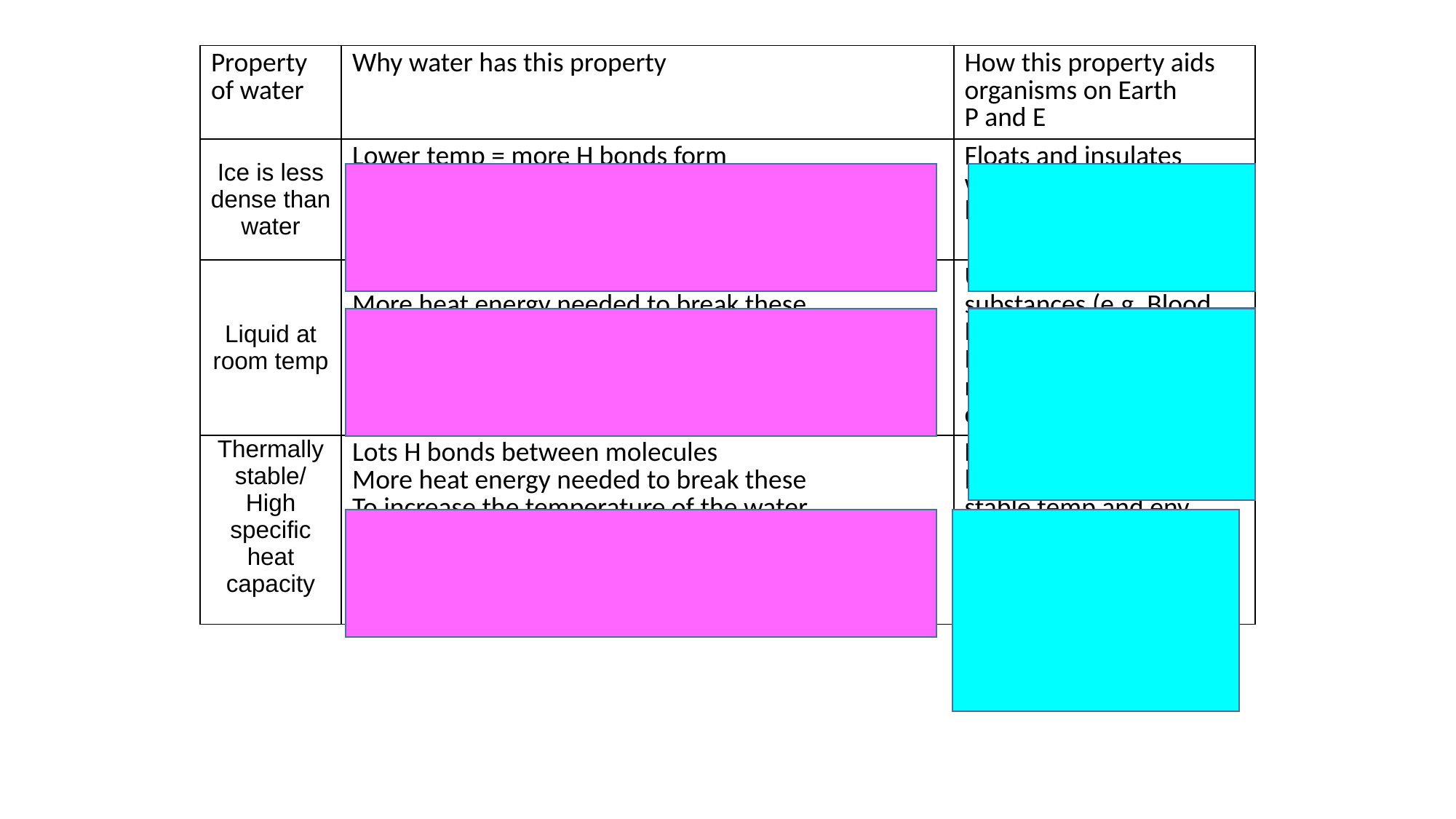

| Property of water | Why water has this property | How this property aids organisms on Earth P and E |
| --- | --- | --- |
| Ice is less dense than water | Lower temp = more H bonds form These hold molecules further apart In a crystalline structure Water is less dense below 4⁰C (esp when ice) | Floats and insulates water beneath – remains liquid for orgs to live P and E |
| Liquid at room temp | Lots H bonds between molecules More heat energy needed to break these (As well as to overcome intermolecular forces) For molecules to evaporate | Used to transport substances (e.g. Blood, Phloem, xylem) Provide habitats, reaction medium, component of tissues |
| Thermally stable/ High specific heat capacity | Lots H bonds between molecules More heat energy needed to break these To increase the temperature of the water | Large volumes water e.g. lakes stay at relatively stable temp and env Needed for enzymes controlled reaction P and E |